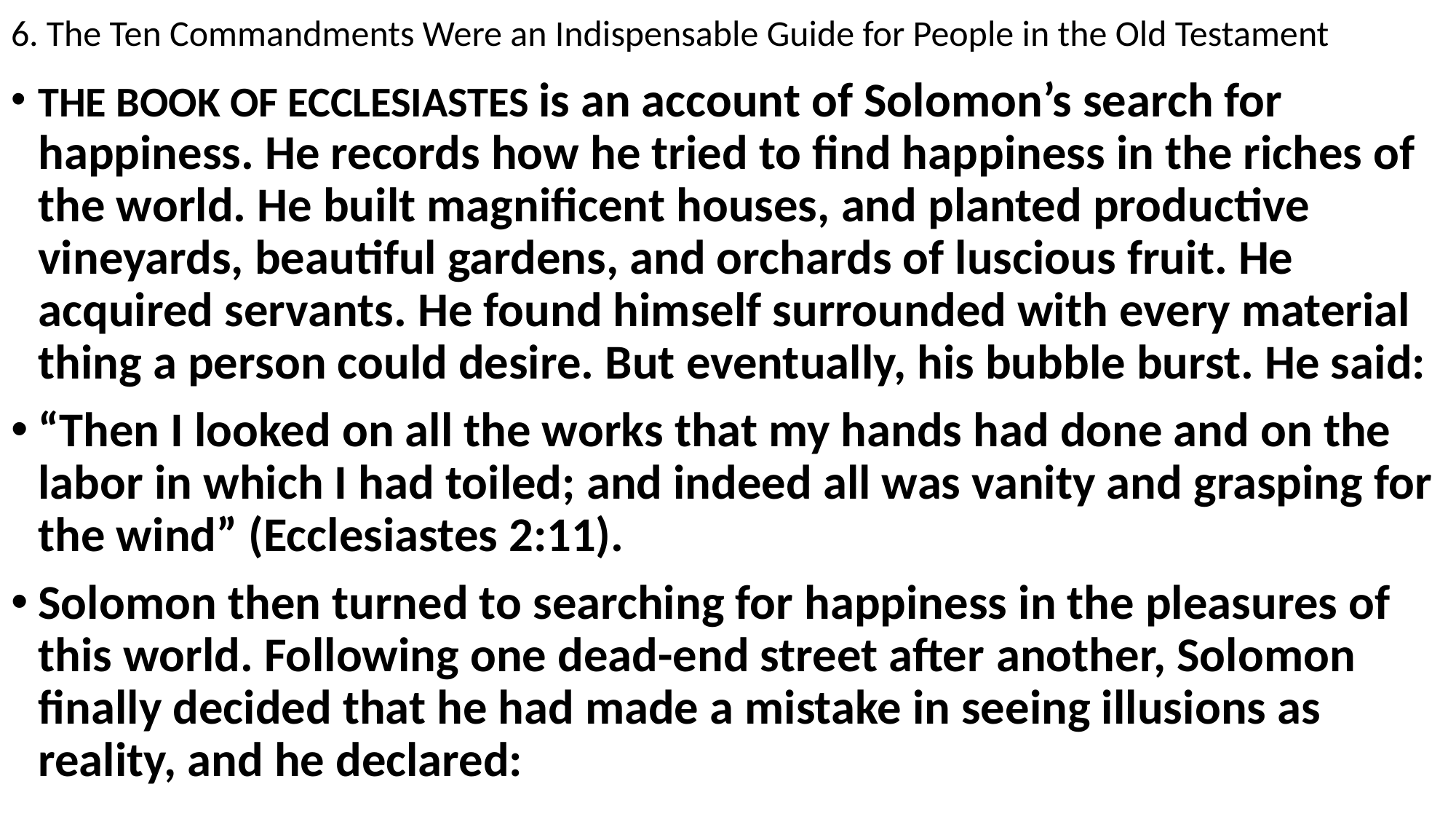

# 6. The Ten Commandments Were an Indispensable Guide for People in the Old Testament
THE BOOK OF ECCLESIASTES is an account of Solomon’s search for happiness. He records how he tried to find happiness in the riches of the world. He built magnificent houses, and planted productive vineyards, beautiful gardens, and orchards of luscious fruit. He acquired servants. He found himself surrounded with every material thing a person could desire. But eventually, his bubble burst. He said:
“Then I looked on all the works that my hands had done and on the labor in which I had toiled; and indeed all was vanity and grasping for the wind” (Ecclesiastes 2:11).
Solomon then turned to searching for happiness in the pleasures of this world. Following one dead-end street after another, Solomon finally decided that he had made a mistake in seeing illusions as reality, and he declared: